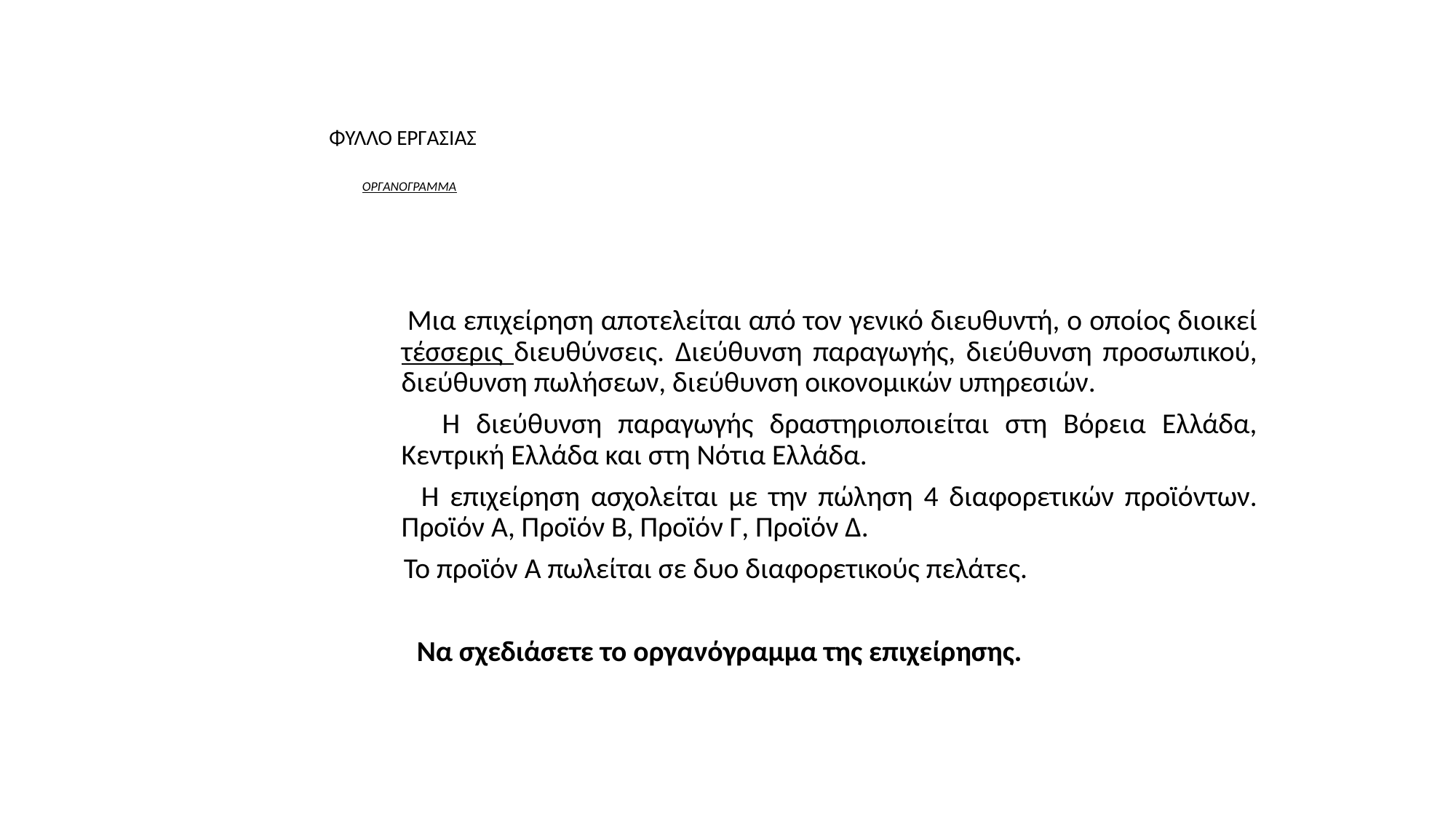

# ΦΥΛΛΟ ΕΡΓΑΣΙΑΣ ΟΡΓΑΝΟΓΡΑΜΜΑ

    Μια επιχείρηση αποτελείται από τον γενικό διευθυντή, ο οποίος διοικεί τέσσερις διευθύνσεις. Διεύθυνση παραγωγής, διεύθυνση προσωπικού, διεύθυνση πωλήσεων, διεύθυνση οικονομικών υπηρεσιών.
    Η διεύθυνση παραγωγής δραστηριοποιείται στη Βόρεια Ελλάδα, Κεντρική Ελλάδα και στη Νότια Ελλάδα.
    Η επιχείρηση ασχολείται με την πώληση 4 διαφορετικών προϊόντων. Προϊόν Α, Προϊόν Β, Προϊόν Γ, Προϊόν Δ.
    Το προϊόν Α πωλείται σε δυο διαφορετικούς πελάτες.

      Να σχεδιάσετε το οργανόγραμμα της επιχείρησης.